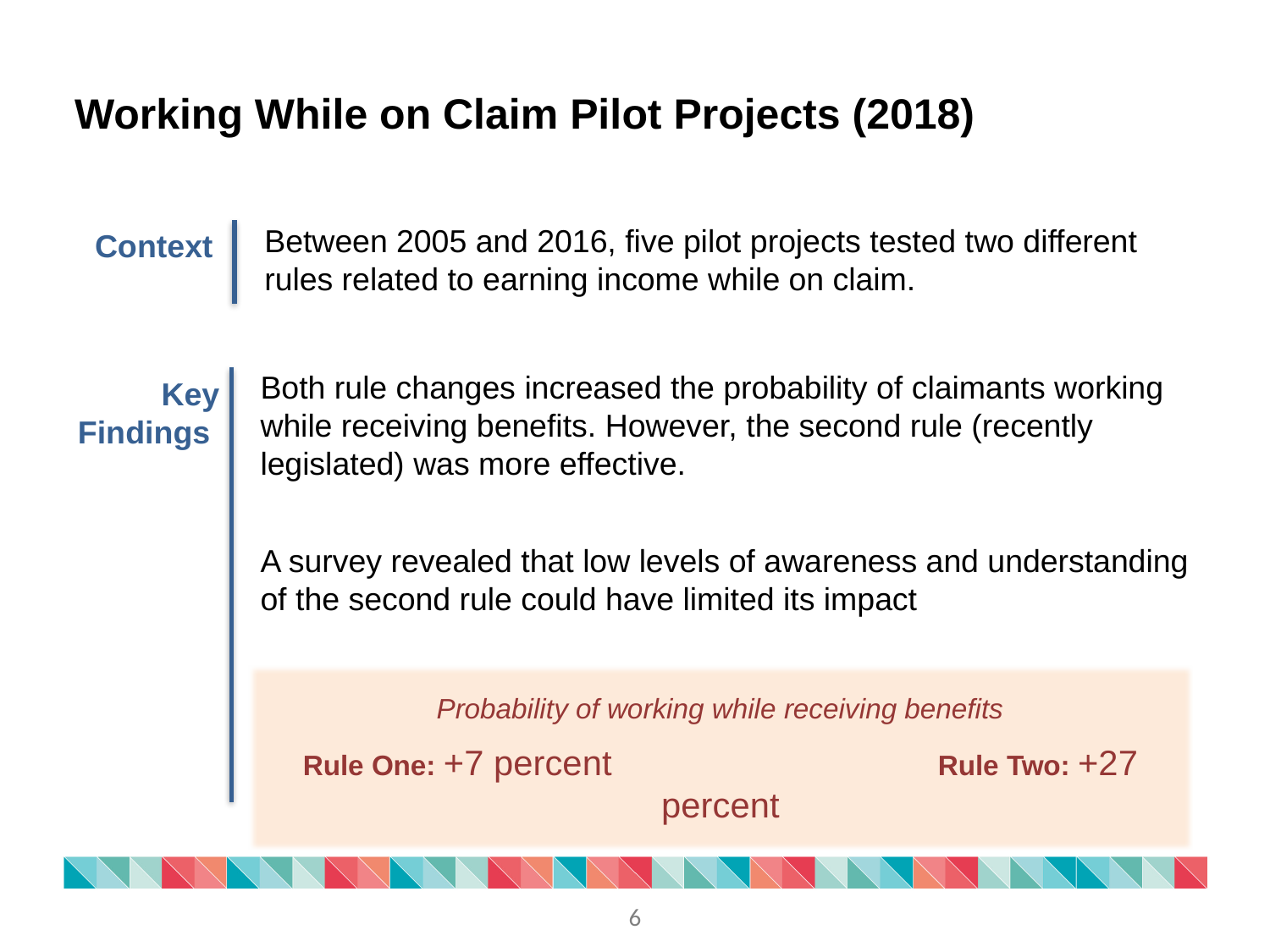

Working While on Claim Pilot Projects (2018)
Context
Between 2005 and 2016, five pilot projects tested two different rules related to earning income while on claim.
Key
Findings
Both rule changes increased the probability of claimants working while receiving benefits. However, the second rule (recently legislated) was more effective.
A survey revealed that low levels of awareness and understanding of the second rule could have limited its impact
Probability of working while receiving benefits
Rule One: +7 percent 			Rule Two: +27 percent